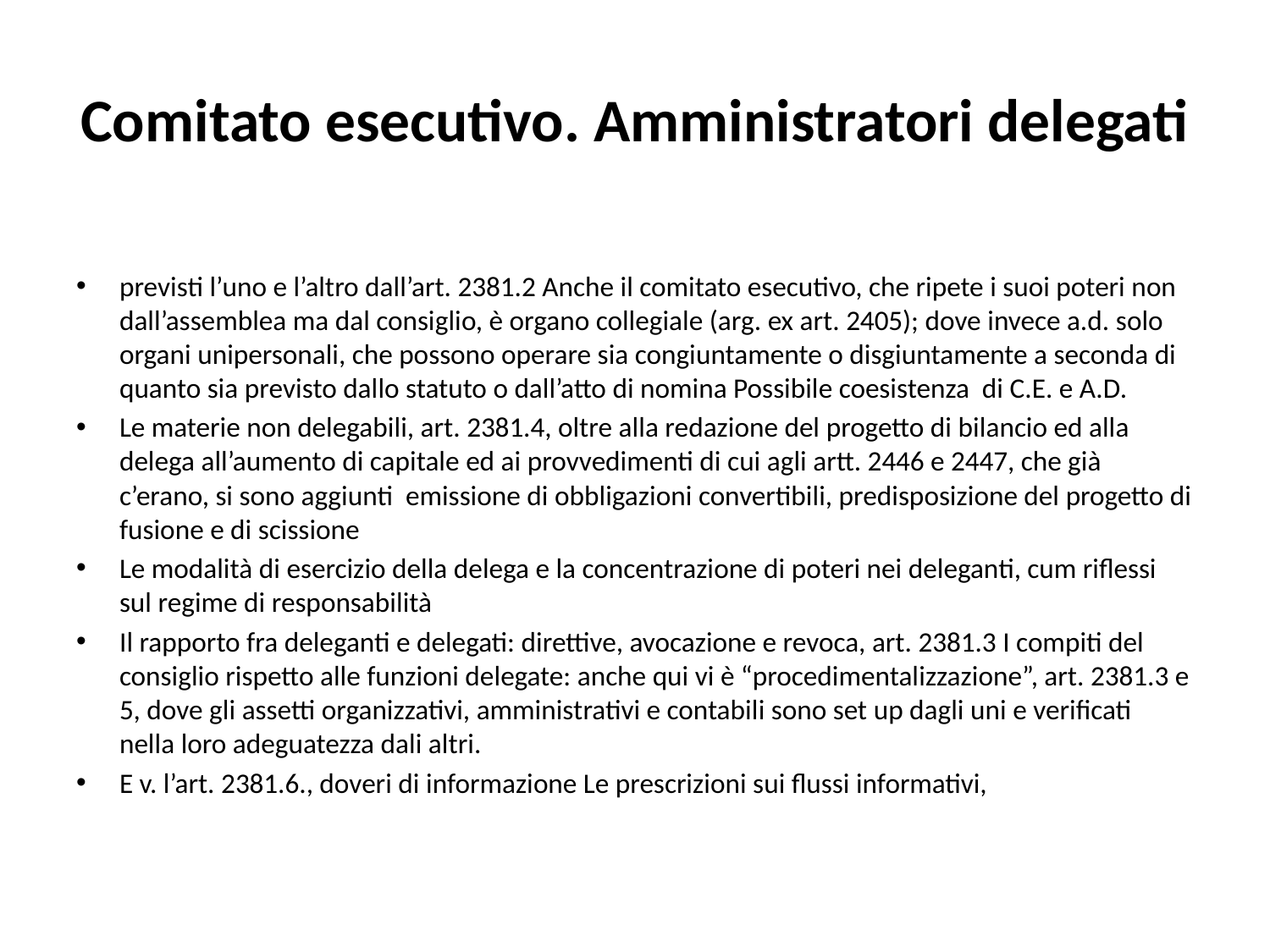

# Comitato esecutivo. Amministratori delegati

previsti l’uno e l’altro dall’art. 2381.2 Anche il comitato esecutivo, che ripete i suoi poteri non dall’assemblea ma dal consiglio, è organo collegiale (arg. ex art. 2405); dove invece a.d. solo organi unipersonali, che possono operare sia congiuntamente o disgiuntamente a seconda di quanto sia previsto dallo statuto o dall’atto di nomina Possibile coesistenza  di C.E. e A.D.
Le materie non delegabili, art. 2381.4, oltre alla redazione del progetto di bilancio ed alla delega all’aumento di capitale ed ai provvedimenti di cui agli artt. 2446 e 2447, che già c’erano, si sono aggiunti  emissione di obbligazioni convertibili, predisposizione del progetto di fusione e di scissione
Le modalità di esercizio della delega e la concentrazione di poteri nei deleganti, cum riflessi sul regime di responsabilità
Il rapporto fra deleganti e delegati: direttive, avocazione e revoca, art. 2381.3 I compiti del consiglio rispetto alle funzioni delegate: anche qui vi è “procedimentalizzazione”, art. 2381.3 e 5, dove gli assetti organizzativi, amministrativi e contabili sono set up dagli uni e verificati nella loro adeguatezza dali altri.
E v. l’art. 2381.6., doveri di informazione Le prescrizioni sui flussi informativi,